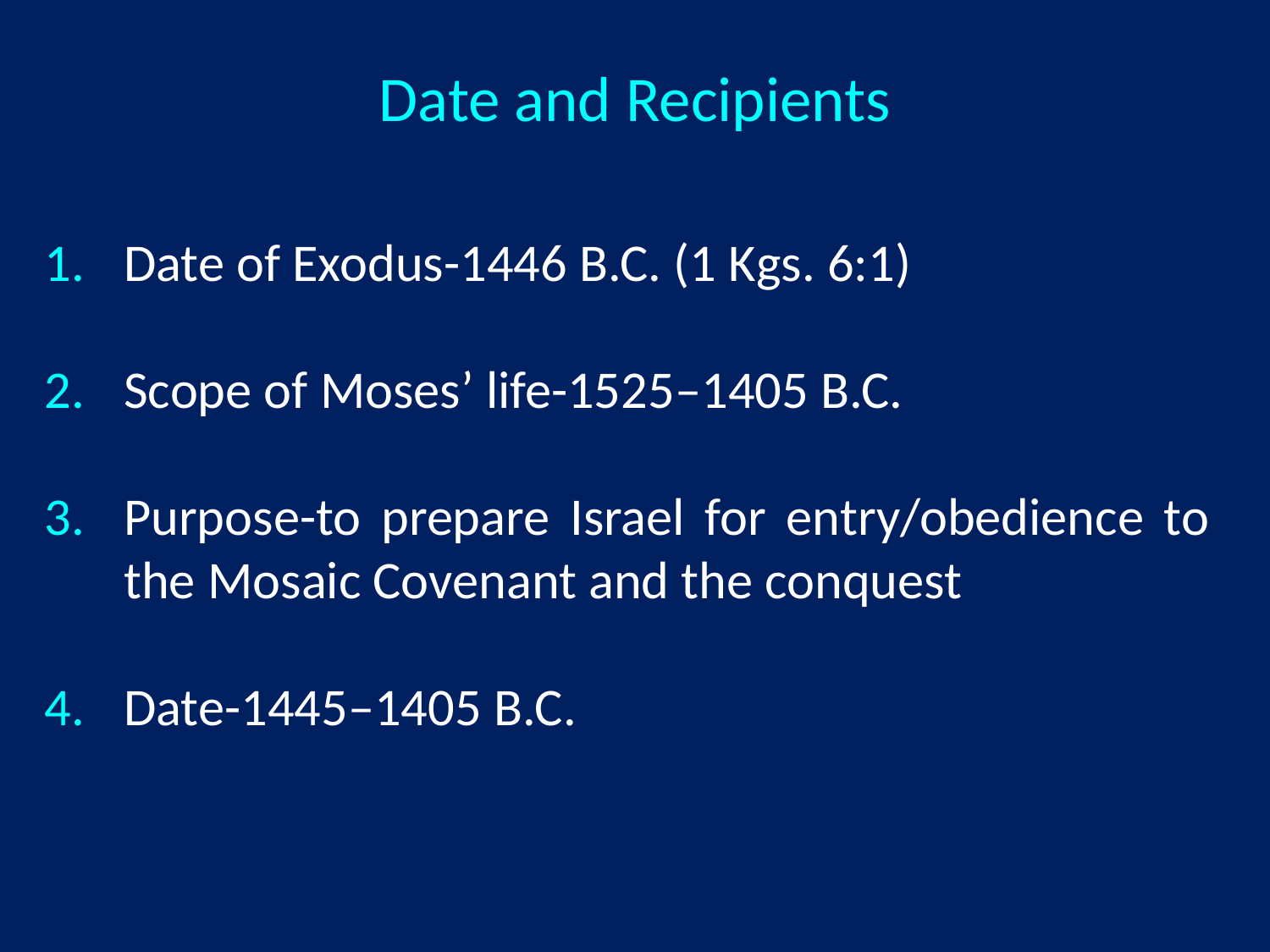

# Date and Recipients
Date of Exodus-1446 B.C. (1 Kgs. 6:1)
Scope of Moses’ life-1525–1405 B.C.
Purpose-to prepare Israel for entry/obedience to the Mosaic Covenant and the conquest
Date-1445–1405 B.C.